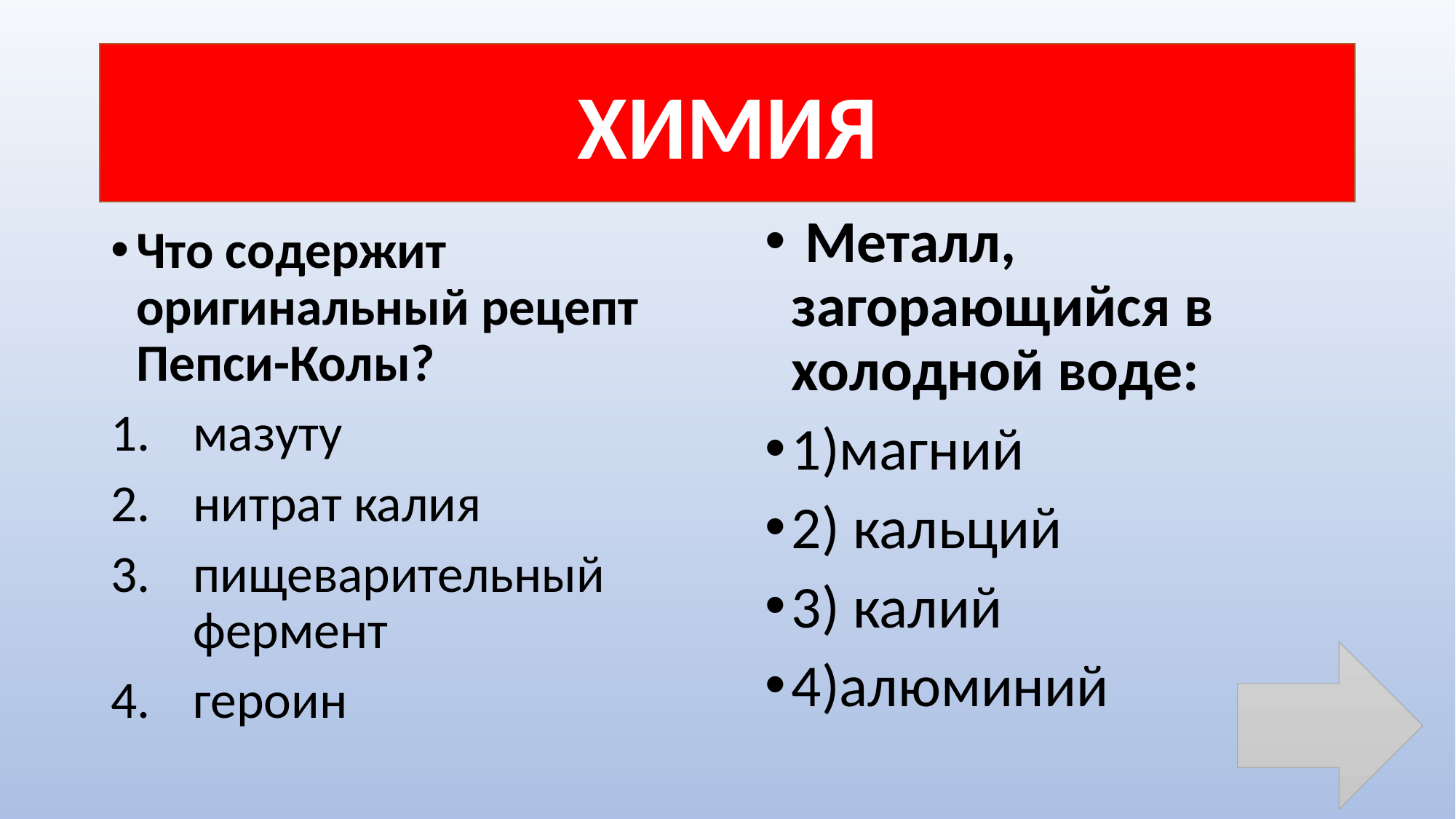

ХИМИЯ
#
 Металл, загорающийся в холодной воде:
1)магний
2) кальций
3) калий
4)алюминий

Что содержит оригинальный рецепт Пепси-Колы?
мазуту
нитрат калия
пищеварительный фермент
героин